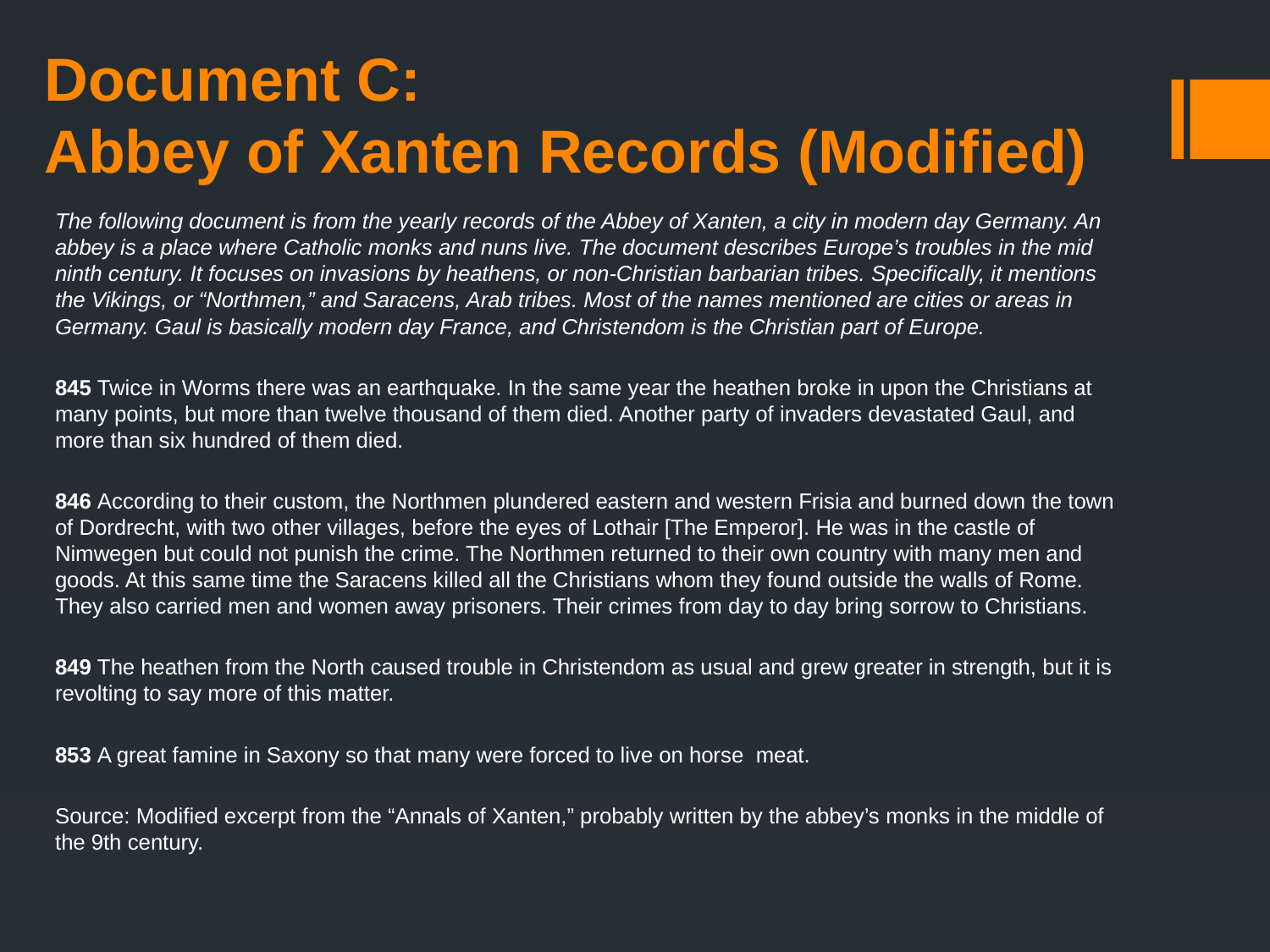

# Document C: Abbey of Xanten Records (Modified)
The following document is from the yearly records of the Abbey of Xanten, a city in modern day Germany. An abbey is a place where Catholic monks and nuns live. The document describes Europe’s troubles in the mid ninth century. It focuses on invasions by heathens, or non-Christian barbarian tribes. Specifically, it mentions the Vikings, or “Northmen,” and Saracens, Arab tribes. Most of the names mentioned are cities or areas in Germany. Gaul is basically modern day France, and Christendom is the Christian part of Europe.

845 Twice in Worms there was an earthquake. In the same year the heathen broke in upon the Christians at many points, but more than twelve thousand of them died. Another party of invaders devastated Gaul, and more than six hundred of them died.

846 According to their custom, the Northmen plundered eastern and western Frisia and burned down the town of Dordrecht, with two other villages, before the eyes of Lothair [The Emperor]. He was in the castle of Nimwegen but could not punish the crime. The Northmen returned to their own country with many men and goods. At this same time the Saracens killed all the Christians whom they found outside the walls of Rome. They also carried men and women away prisoners. Their crimes from day to day bring sorrow to Christians.

849 The heathen from the North caused trouble in Christendom as usual and grew greater in strength, but it is revolting to say more of this matter.

853 A great famine in Saxony so that many were forced to live on horse  meat.

Source: Modified excerpt from the “Annals of Xanten,” probably written by the abbey’s monks in the middle of the 9th century.